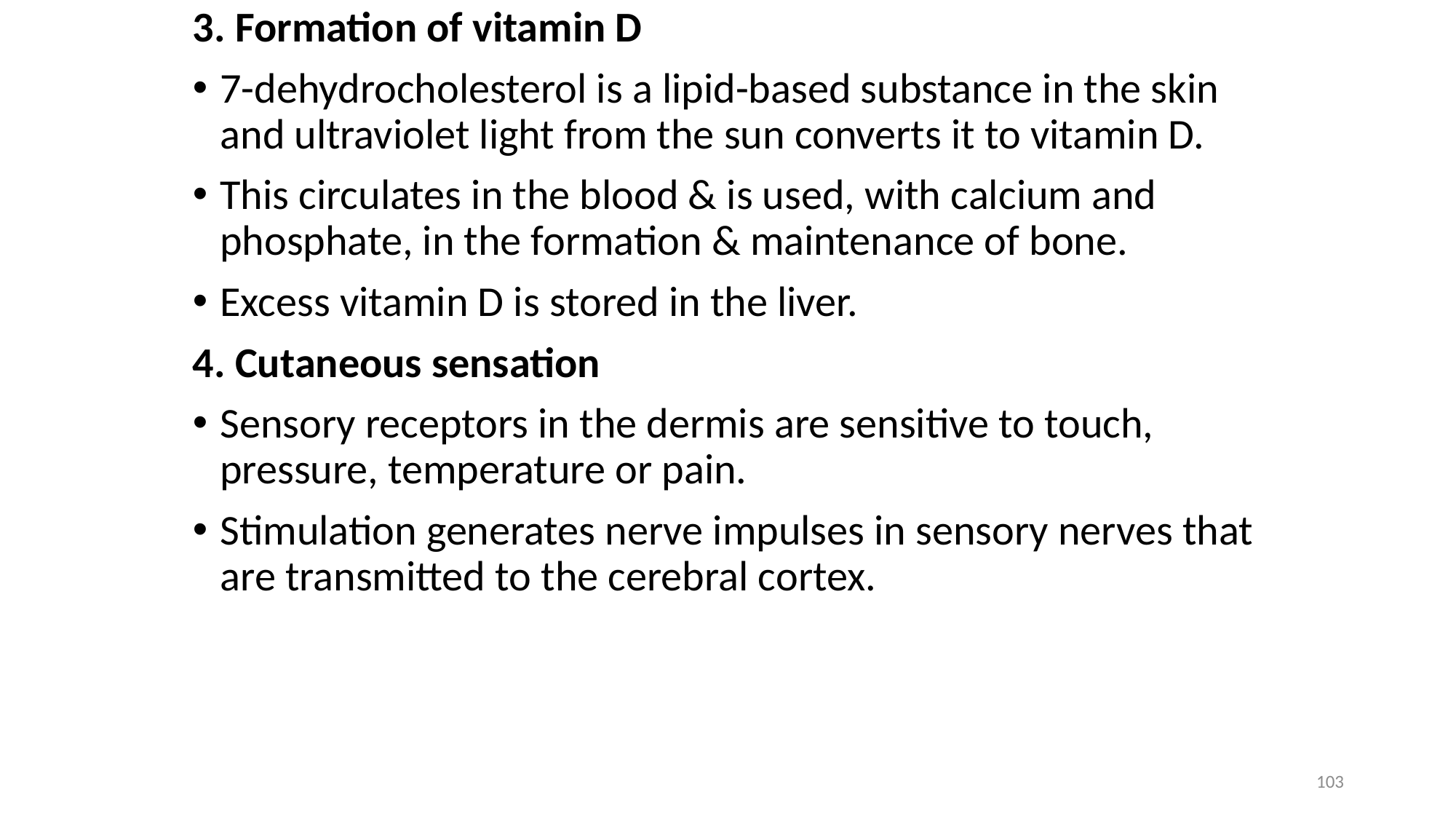

3. Formation of vitamin D
7-dehydrocholesterol is a lipid-based substance in the skin and ultraviolet light from the sun converts it to vitamin D.
This circulates in the blood & is used, with calcium and phosphate, in the formation & maintenance of bone.
Excess vitamin D is stored in the liver.
4. Cutaneous sensation
Sensory receptors in the dermis are sensitive to touch, pressure, temperature or pain.
Stimulation generates nerve impulses in sensory nerves that are transmitted to the cerebral cortex.
103